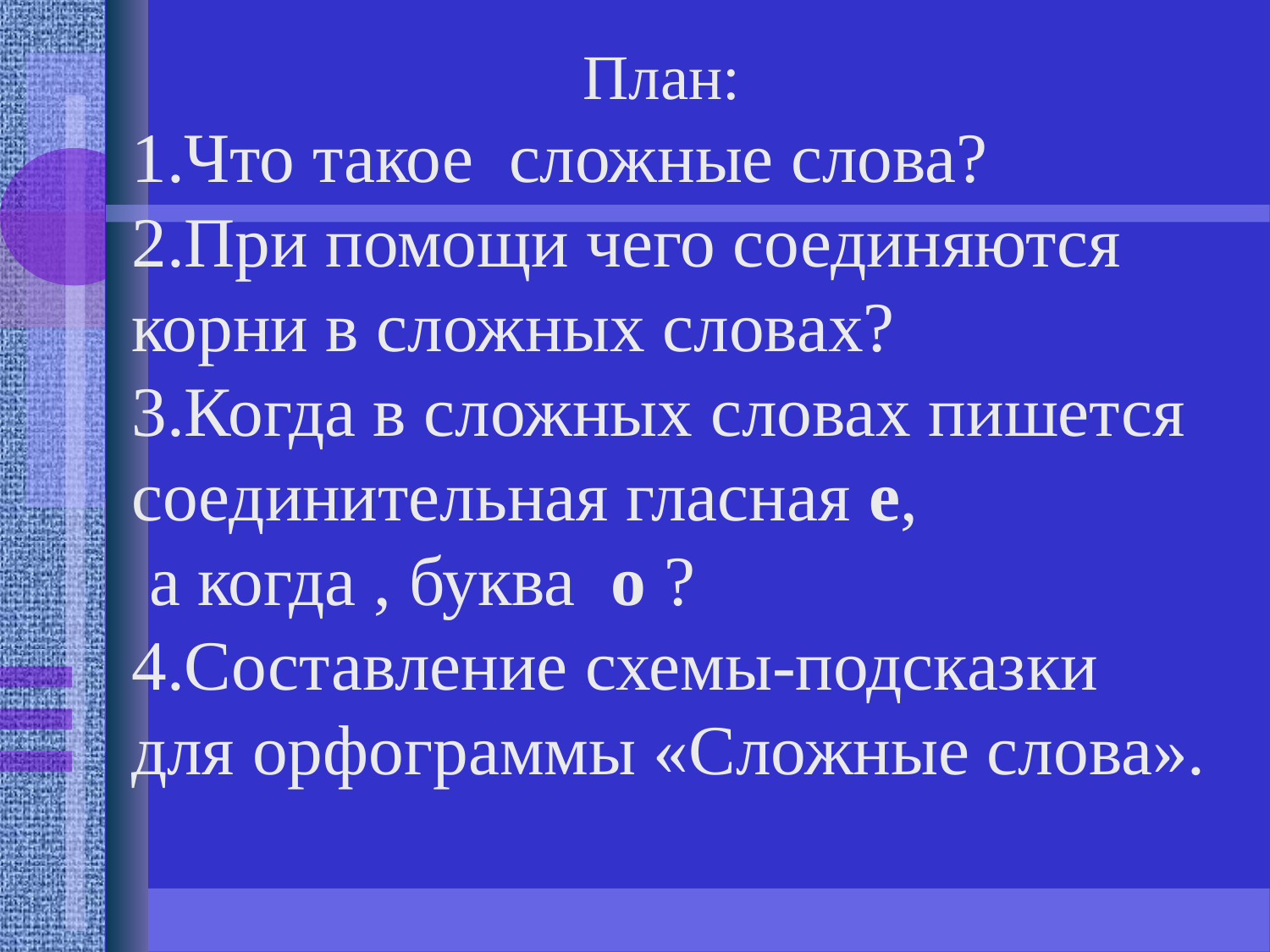

План:
1.Что такое  сложные слова?
2.При помощи чего соединяются корни в сложных словах?
3.Когда в сложных словах пишется соединительная гласная е,
 а когда , буква  о ?
4.Составление схемы-подсказки для орфограммы «Сложные слова».